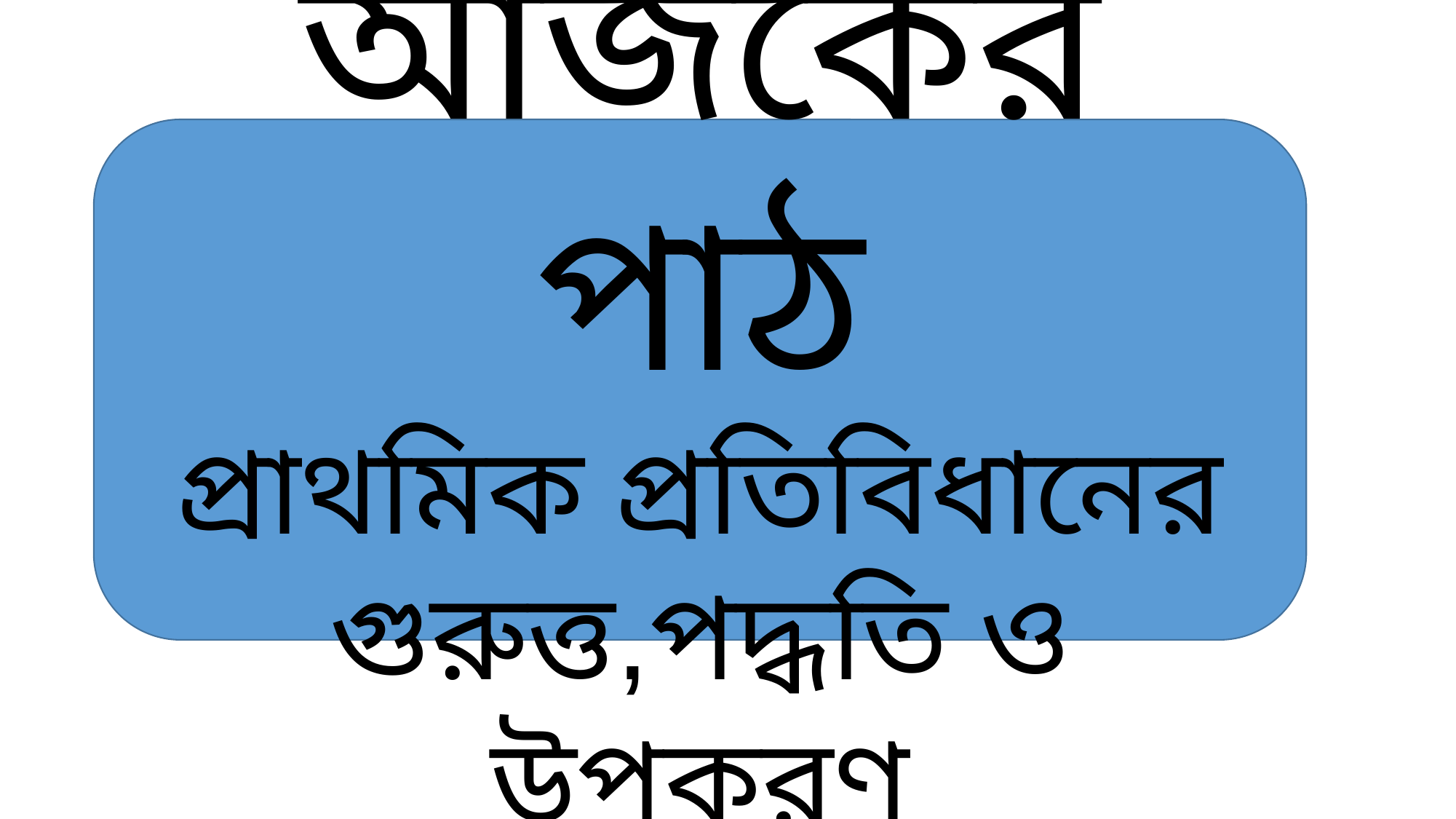

আজকের পাঠ
প্রাথমিক প্রতিবিধানের গুরুত্ত,পদ্ধতি ও উপকরণ